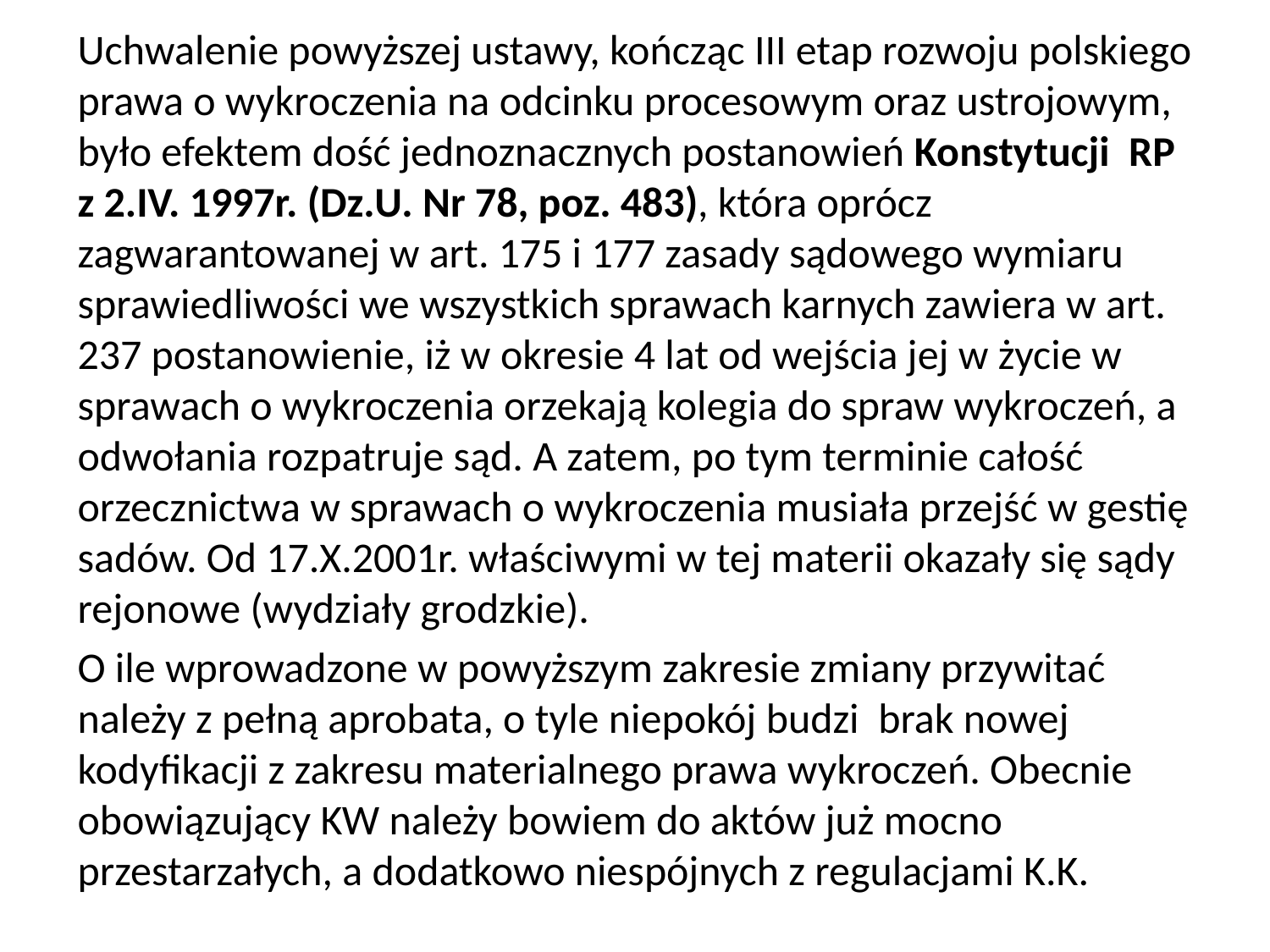

Uchwalenie powyższej ustawy, kończąc III etap rozwoju polskiego prawa o wykroczenia na odcinku procesowym oraz ustrojowym, było efektem dość jednoznacznych postanowień Konstytucji  RP z 2.IV. 1997r. (Dz.U. Nr 78, poz. 483), która oprócz zagwarantowanej w art. 175 i 177 zasady sądowego wymiaru sprawiedliwości we wszystkich sprawach karnych zawiera w art. 237 postanowienie, iż w okresie 4 lat od wejścia jej w życie w sprawach o wykroczenia orzekają kolegia do spraw wykroczeń, a odwołania rozpatruje sąd. A zatem, po tym terminie całość orzecznictwa w sprawach o wykroczenia musiała przejść w gestię sadów. Od 17.X.2001r. właściwymi w tej materii okazały się sądy rejonowe (wydziały grodzkie).
O ile wprowadzone w powyższym zakresie zmiany przywitać należy z pełną aprobata, o tyle niepokój budzi  brak nowej kodyfikacji z zakresu materialnego prawa wykroczeń. Obecnie obowiązujący KW należy bowiem do aktów już mocno przestarzałych, a dodatkowo niespójnych z regulacjami K.K.